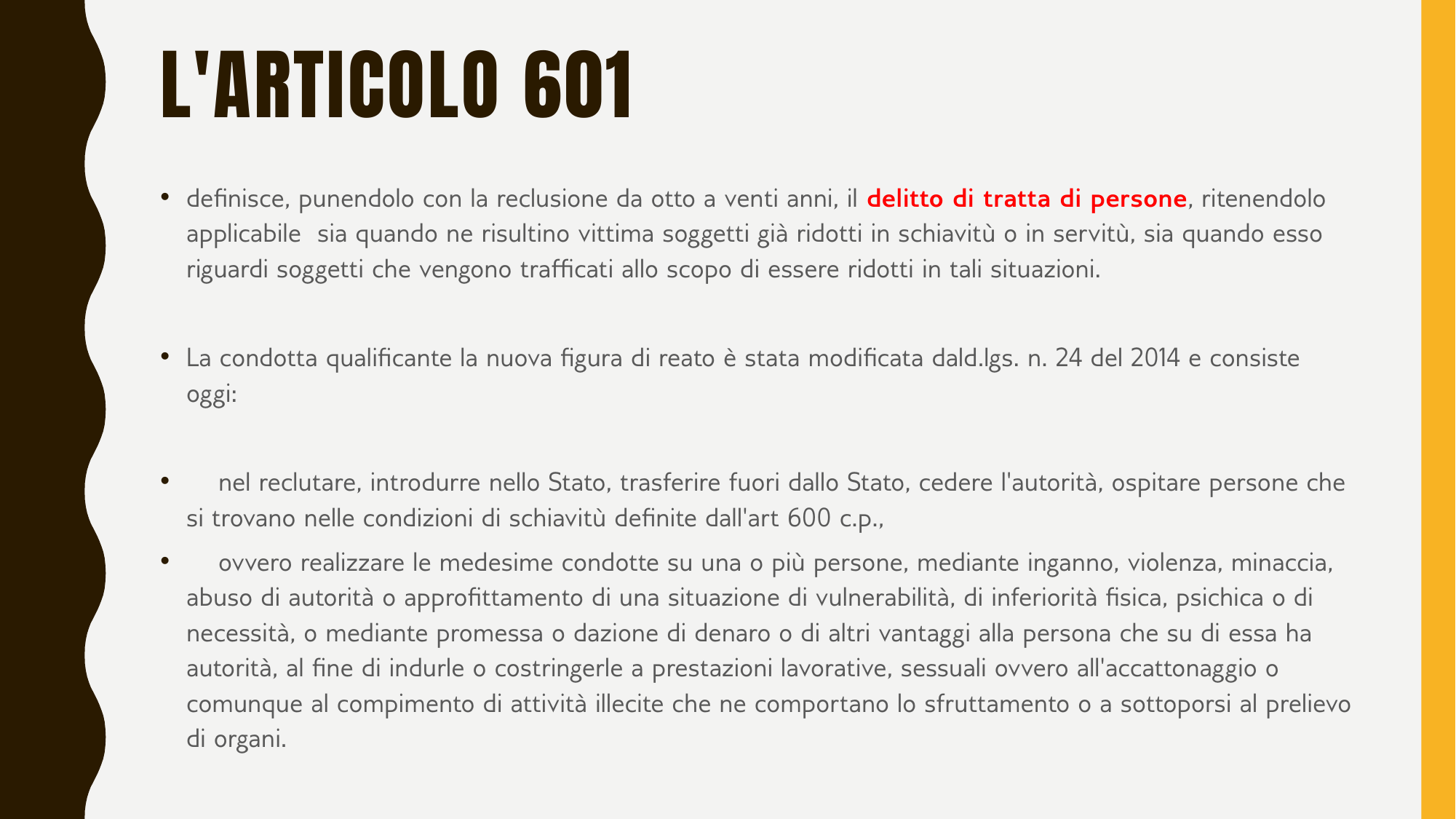

# L'articolo 601
definisce, punendolo con la reclusione da otto a venti anni, il delitto di tratta di persone, ritenendolo applicabile  sia quando ne risultino vittima soggetti già ridotti in schiavitù o in servitù, sia quando esso riguardi soggetti che vengono trafficati allo scopo di essere ridotti in tali situazioni.

La condotta qualificante la nuova figura di reato è stata modificata dald.lgs. n. 24 del 2014 e consiste oggi:

    nel reclutare, introdurre nello Stato, trasferire fuori dallo Stato, cedere l'autorità, ospitare persone che si trovano nelle condizioni di schiavitù definite dall'art 600 c.p.,
    ovvero realizzare le medesime condotte su una o più persone, mediante inganno, violenza, minaccia, abuso di autorità o approfittamento di una situazione di vulnerabilità, di inferiorità fisica, psichica o di necessità, o mediante promessa o dazione di denaro o di altri vantaggi alla persona che su di essa ha autorità, al fine di indurle o costringerle a prestazioni lavorative, sessuali ovvero all'accattonaggio o comunque al compimento di attività illecite che ne comportano lo sfruttamento o a sottoporsi al prelievo di organi.